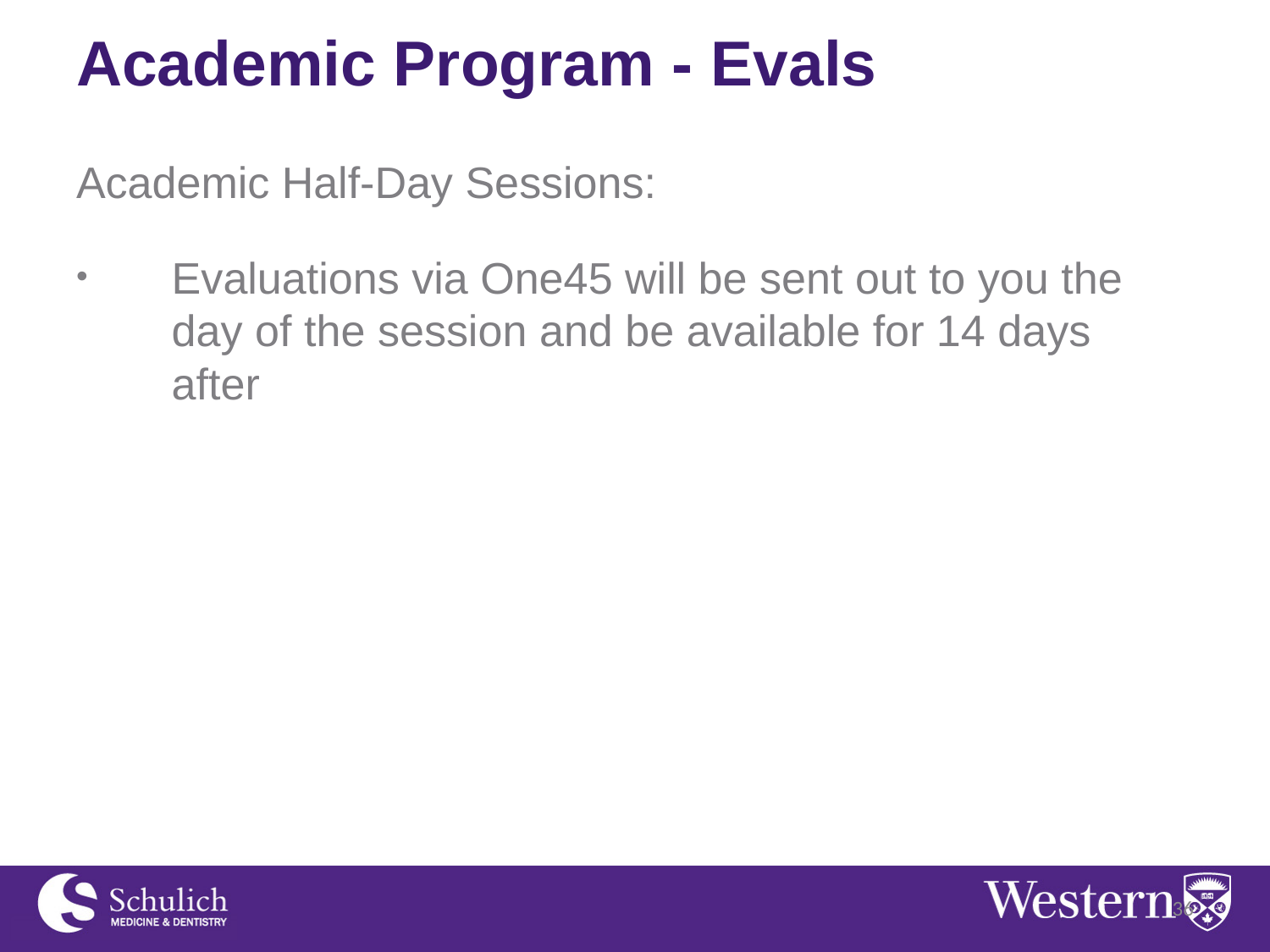

# Academic Program - Evals
Academic Half-Day Sessions:
Evaluations via One45 will be sent out to you the day of the session and be available for 14 days after

36